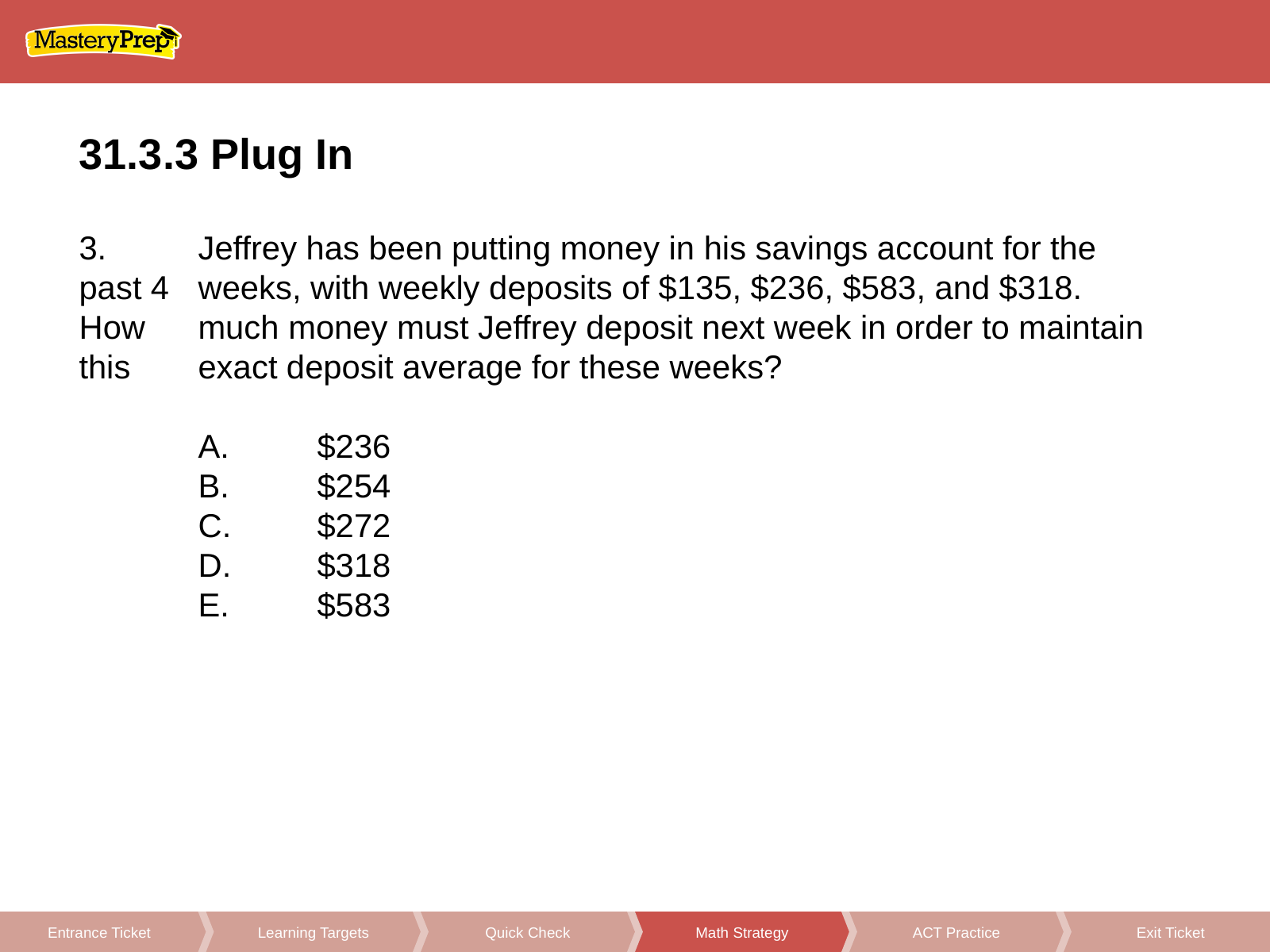

31.3.3 Plug In
3.	Jeffrey has been putting money in his savings account for the past 4 	weeks, with weekly deposits of $135, $236, $583, and $318. How 	much money must Jeffrey deposit next week in order to maintain this 	exact deposit average for these weeks?

	A.	$236
	B.	$254
	C.	$272
	D.	$318
	E.	$583

Math Strategy
ACT Practice
Exit Ticket
Learning Targets
Quick Check
Entrance Ticket